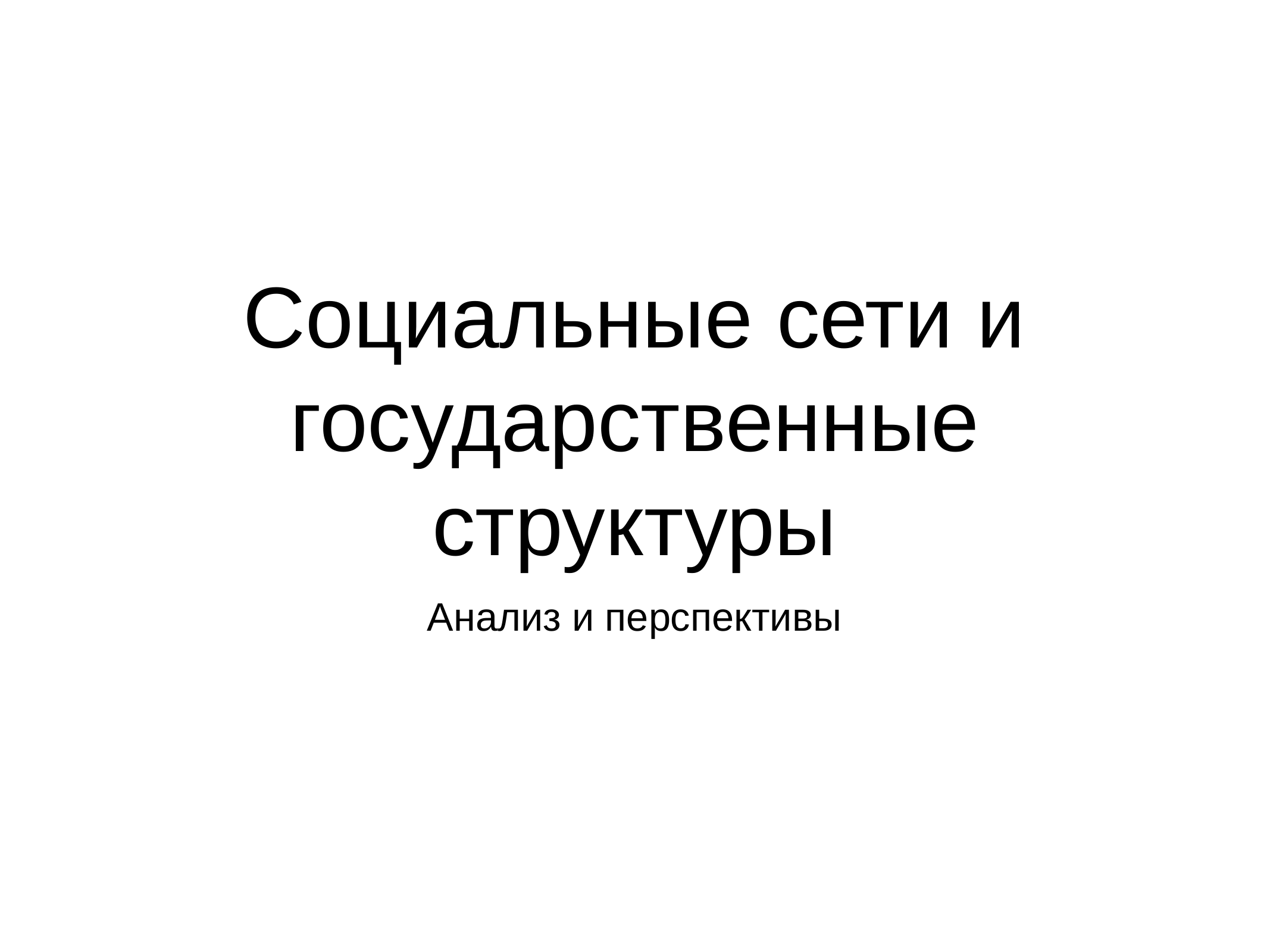

# Социальные сети и государственные структуры
Анализ и перспективы